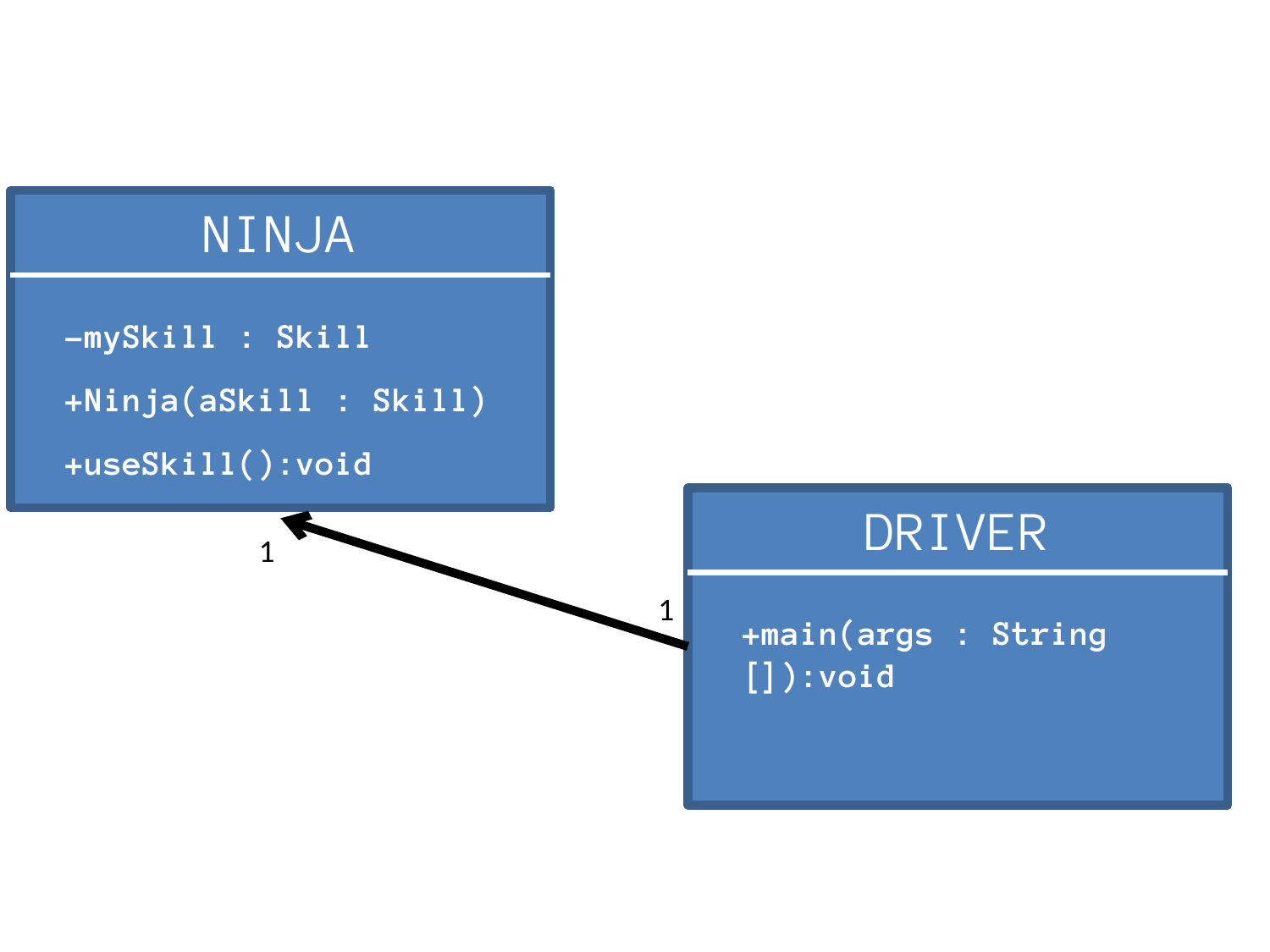

NINJA
-mySkill : Skill
+Ninja(aSkill : Skill)
+useSkill():void
DRIVER
1
+main(args : String []):void
1